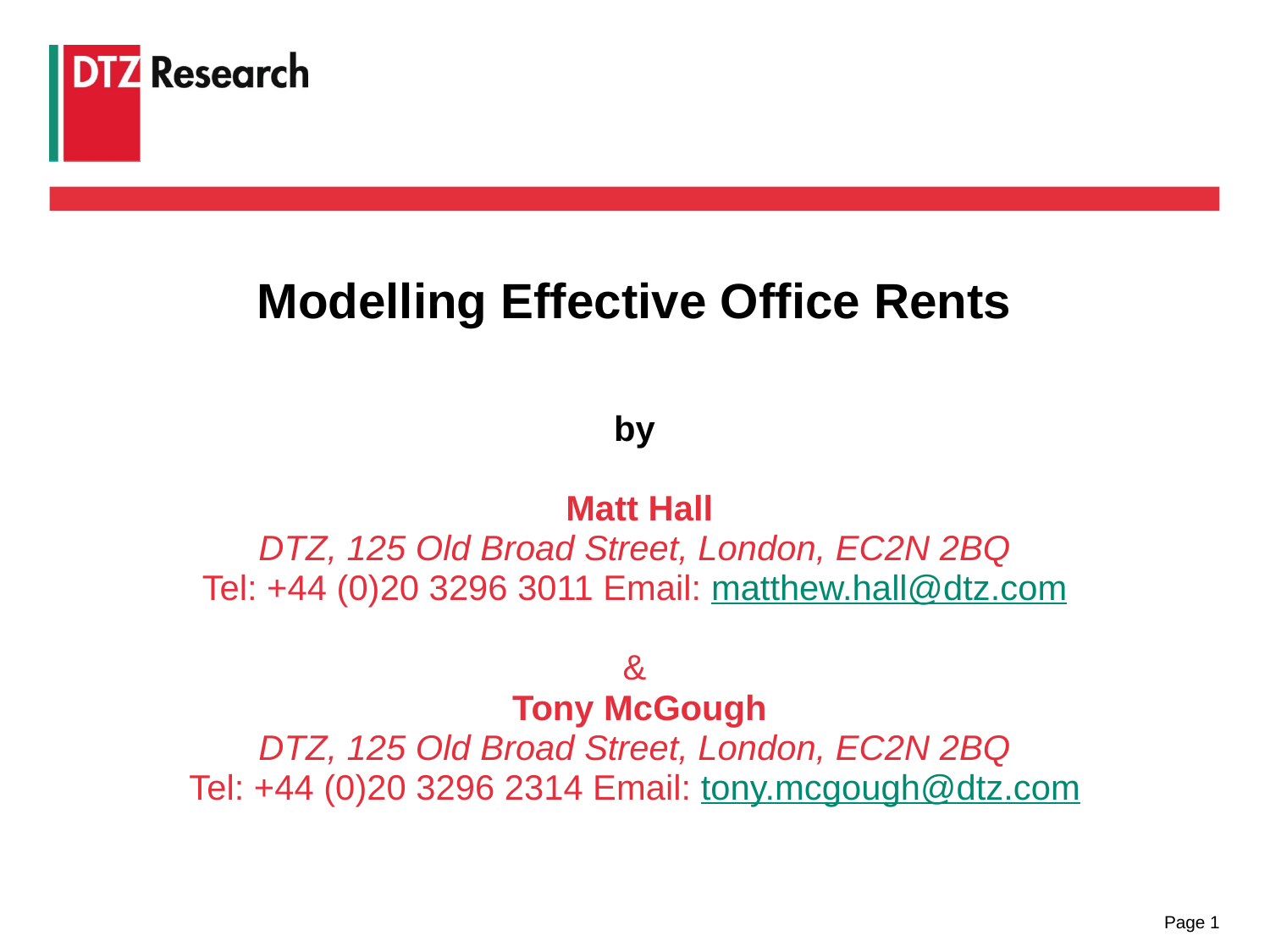

Modelling Effective Office Rents

by

 Matt Hall
DTZ, 125 Old Broad Street, London, EC2N 2BQ
Tel: +44 (0)20 3296 3011 Email: matthew.hall@dtz.com

&
 Tony McGough
DTZ, 125 Old Broad Street, London, EC2N 2BQ
Tel: +44 (0)20 3296 2314 Email: tony.mcgough@dtz.com